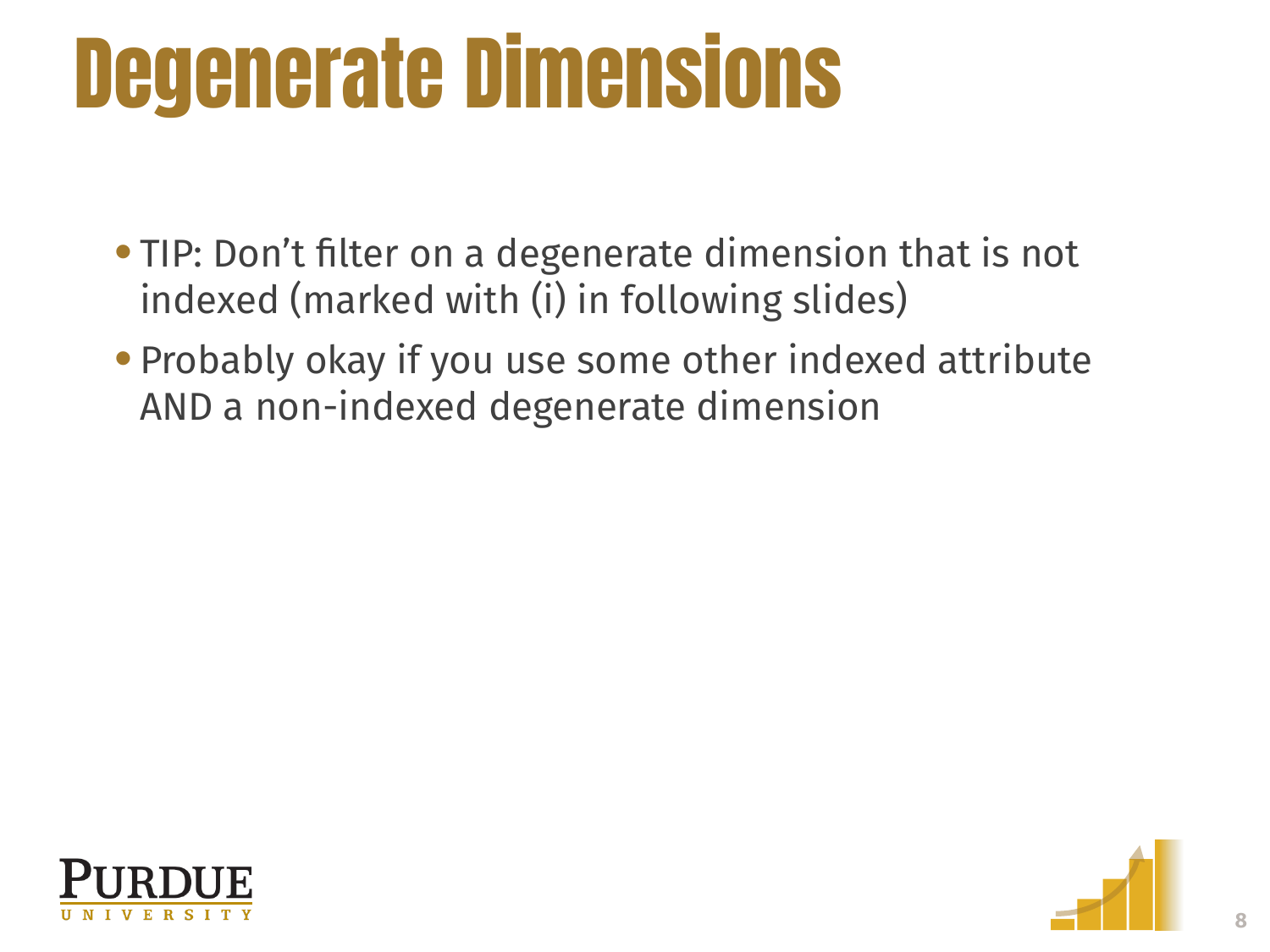

# Degenerate Dimensions
TIP: Don’t filter on a degenerate dimension that is not indexed (marked with (i) in following slides)
Probably okay if you use some other indexed attribute AND a non-indexed degenerate dimension
8